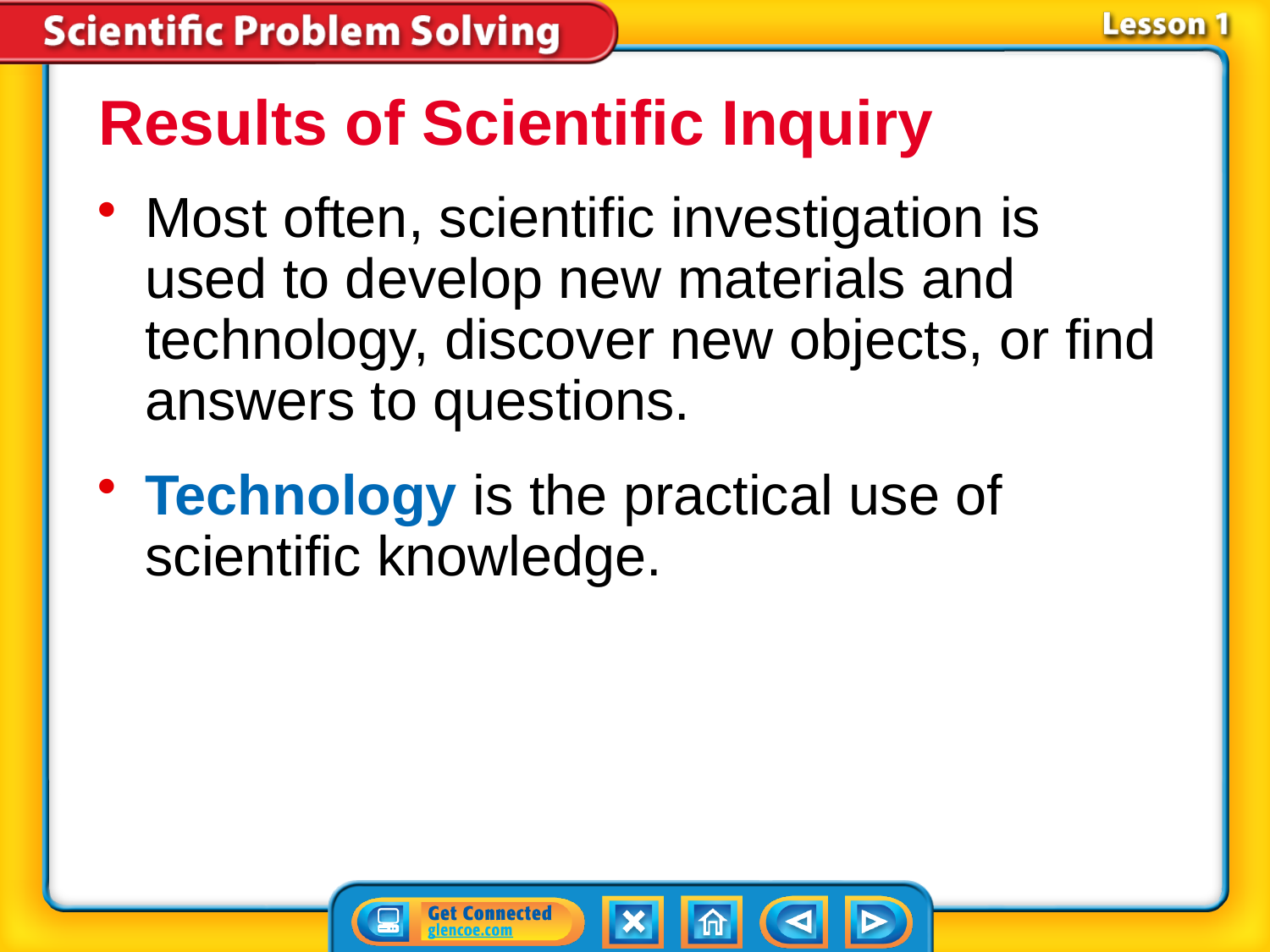

Results of Scientific Inquiry
Most often, scientific investigation is used to develop new materials and technology, discover new objects, or find answers to questions.
Technology is the practical use of scientific knowledge.
# Lesson 1-6